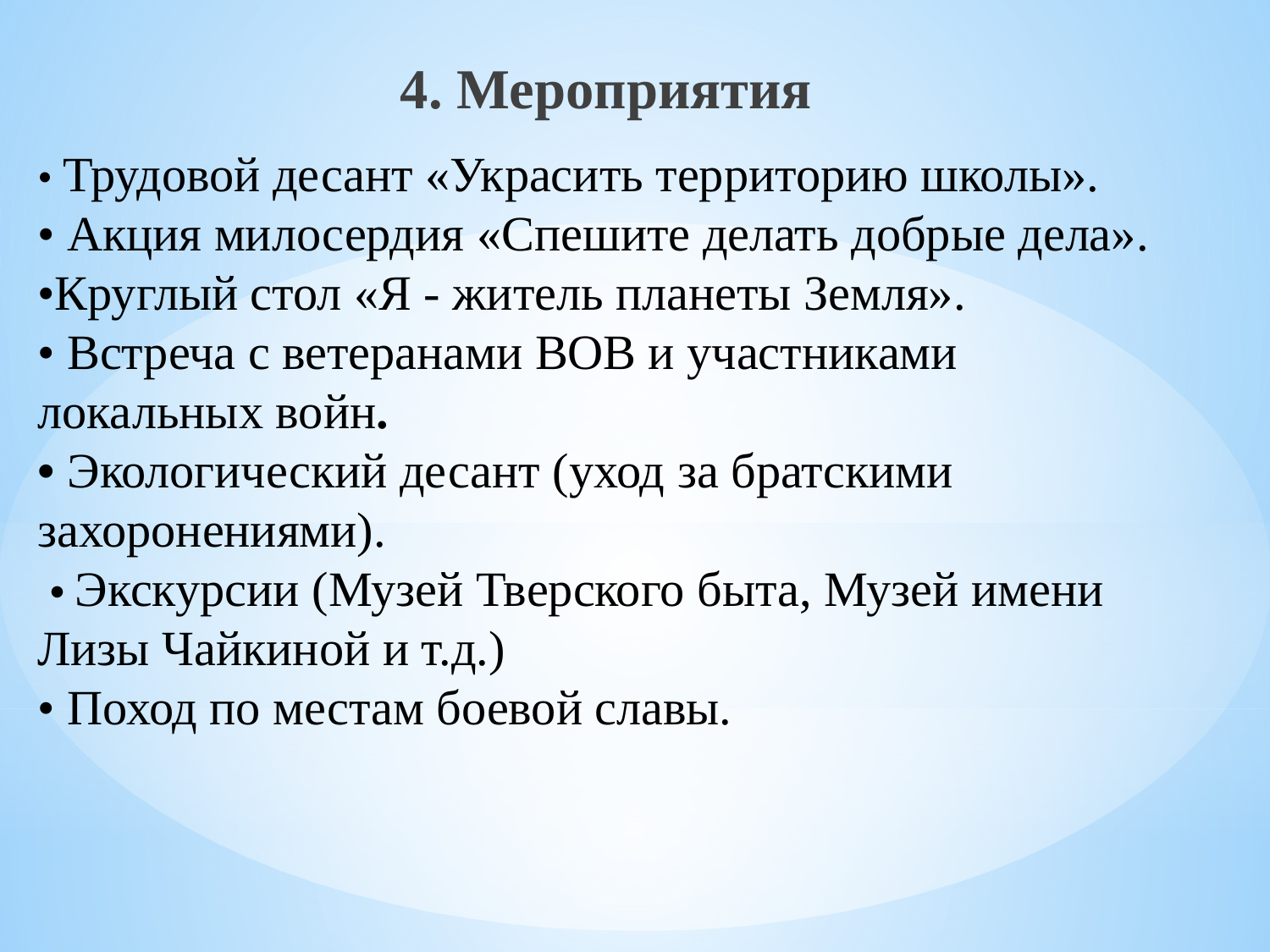

4. Мероприятия
# • Трудовой десант «Украсить территорию школы». • Акция милосердия «Спешите делать добрые дела». •Круглый стол «Я - житель планеты Земля». • Встреча с ветеранами ВОВ и участниками локальных войн. • Экологический десант (уход за братскими захоронениями). • Экскурсии (Музей Тверского быта, Музей имени Лизы Чайкиной и т.д.) • Поход по местам боевой славы.